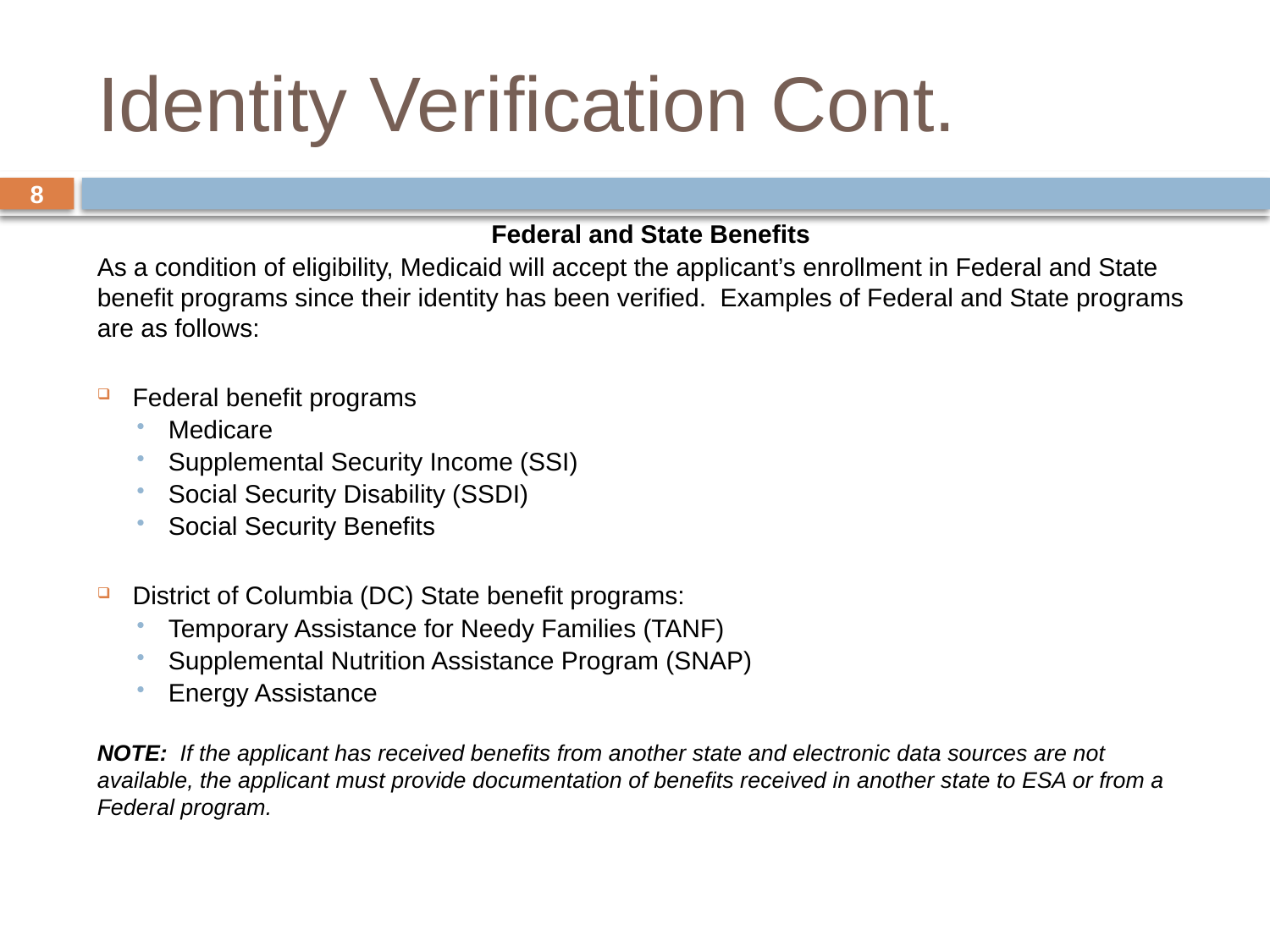

# Identity Verification Cont.
8
Federal and State Benefits
As a condition of eligibility, Medicaid will accept the applicant’s enrollment in Federal and State benefit programs since their identity has been verified.  Examples of Federal and State programs are as follows:

Federal benefit programs
Medicare
Supplemental Security Income (SSI)
Social Security Disability (SSDI)
Social Security Benefits

District of Columbia (DC) State benefit programs:
Temporary Assistance for Needy Families (TANF)
Supplemental Nutrition Assistance Program (SNAP)
Energy Assistance

NOTE:  If the applicant has received benefits from another state and electronic data sources are not available, the applicant must provide documentation of benefits received in another state to ESA or from a Federal program.